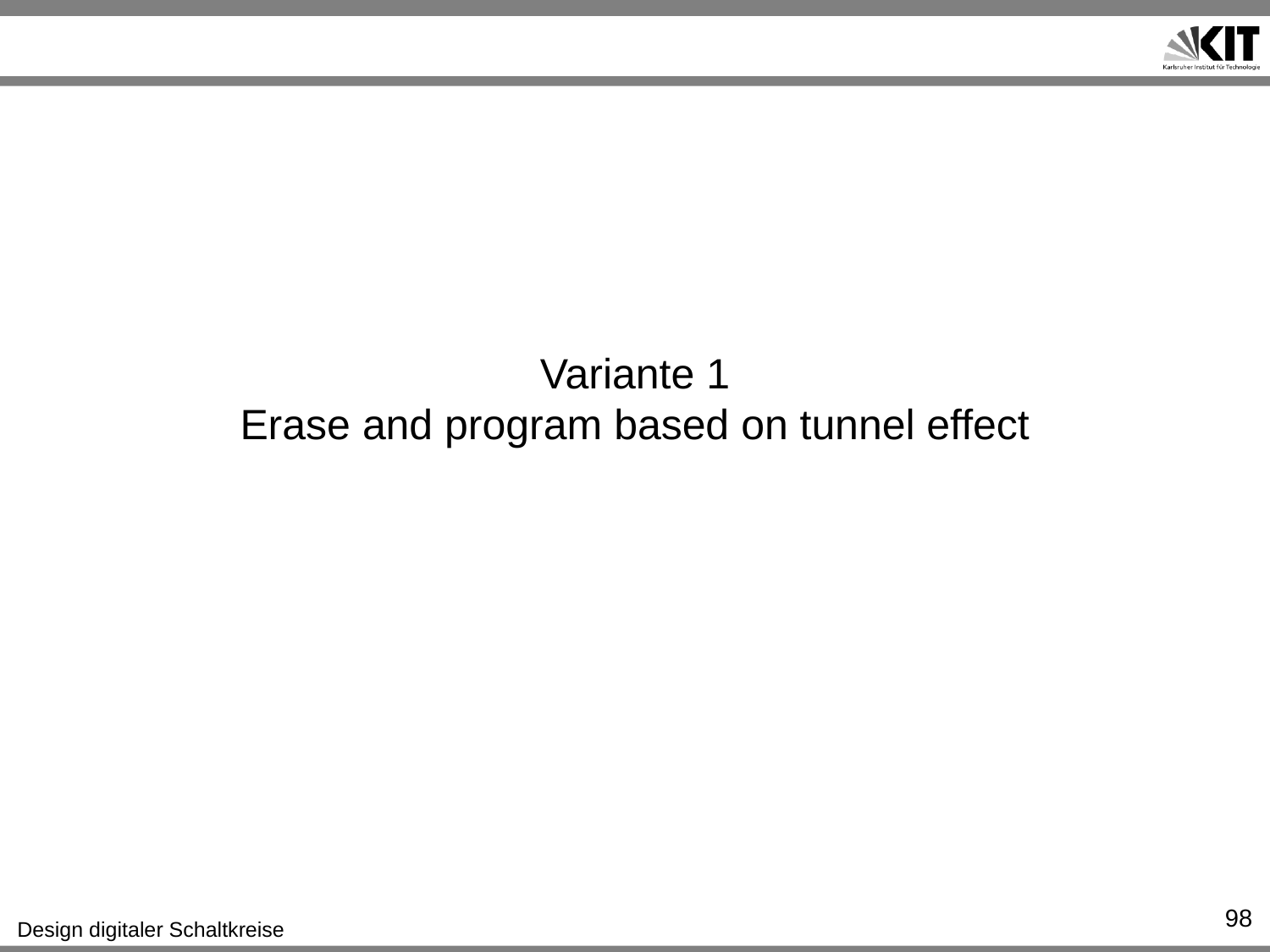

# Variante 1 Erase and program based on tunnel effect
98